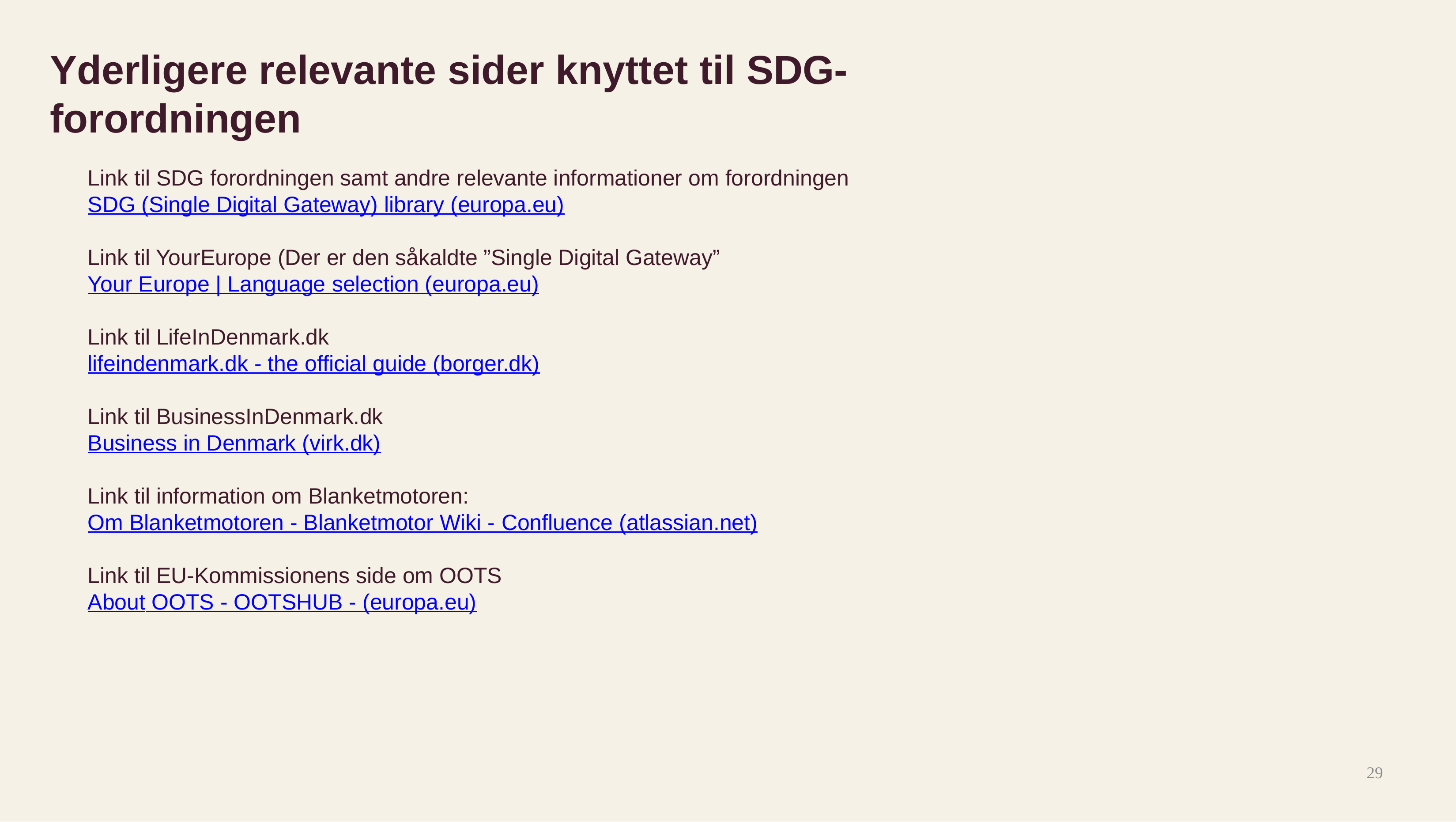

Yderligere relevante sider knyttet til SDG-forordningen

Link til SDG forordningen samt andre relevante informationer om forordningen
SDG (Single Digital Gateway) library (europa.eu)

Link til YourEurope (Der er den såkaldte ”Single Digital Gateway”
Your Europe | Language selection (europa.eu)

Link til LifeInDenmark.dk
lifeindenmark.dk - the official guide (borger.dk)

Link til BusinessInDenmark.dk
Business in Denmark (virk.dk)

Link til information om Blanketmotoren:
Om Blanketmotoren - Blanketmotor Wiki - Confluence (atlassian.net)

Link til EU-Kommissionens side om OOTS
About OOTS - OOTSHUB - (europa.eu)

29